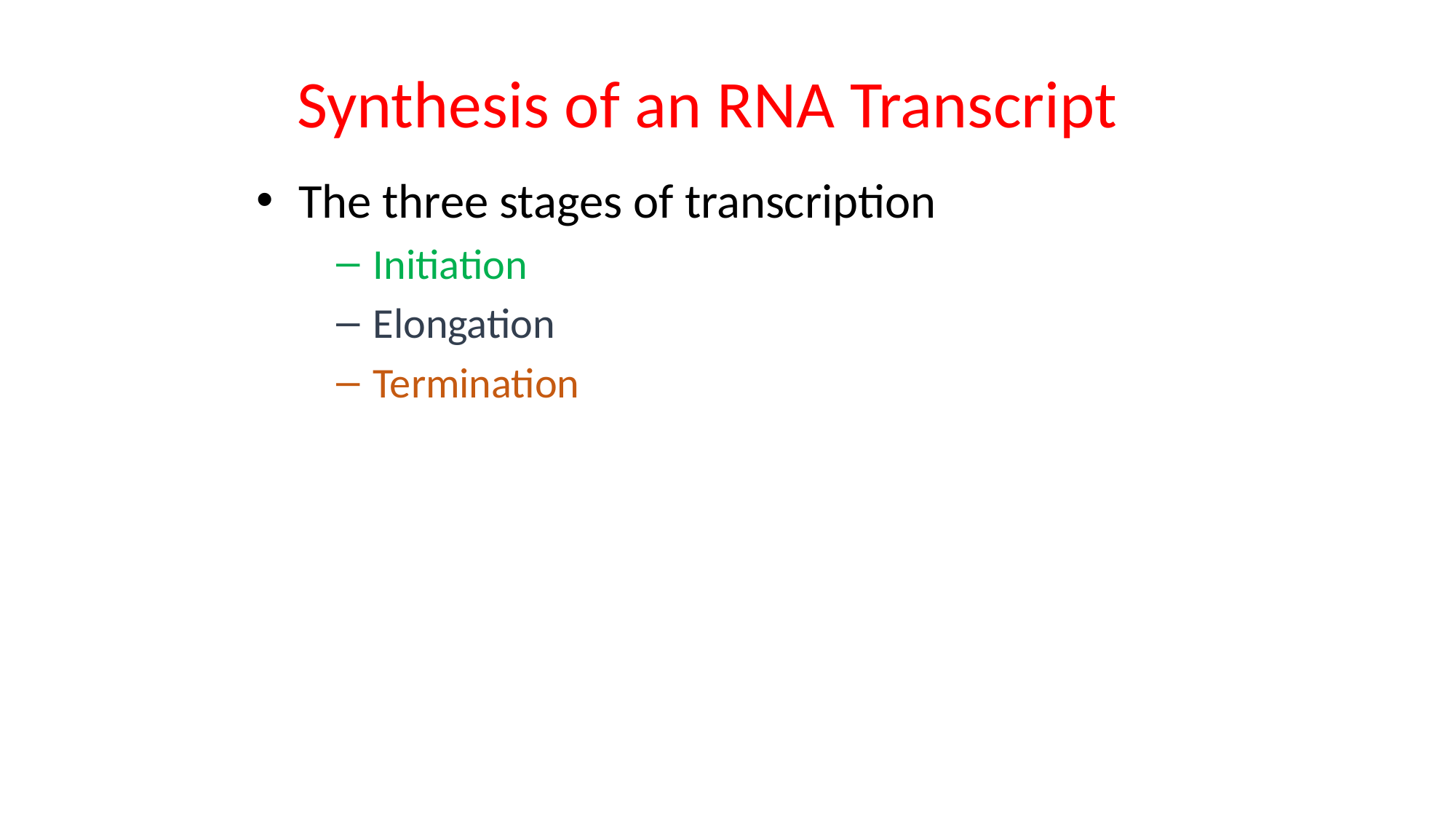

Synthesis of an RNA Transcript
The three stages of transcription
Initiation
Elongation
Termination